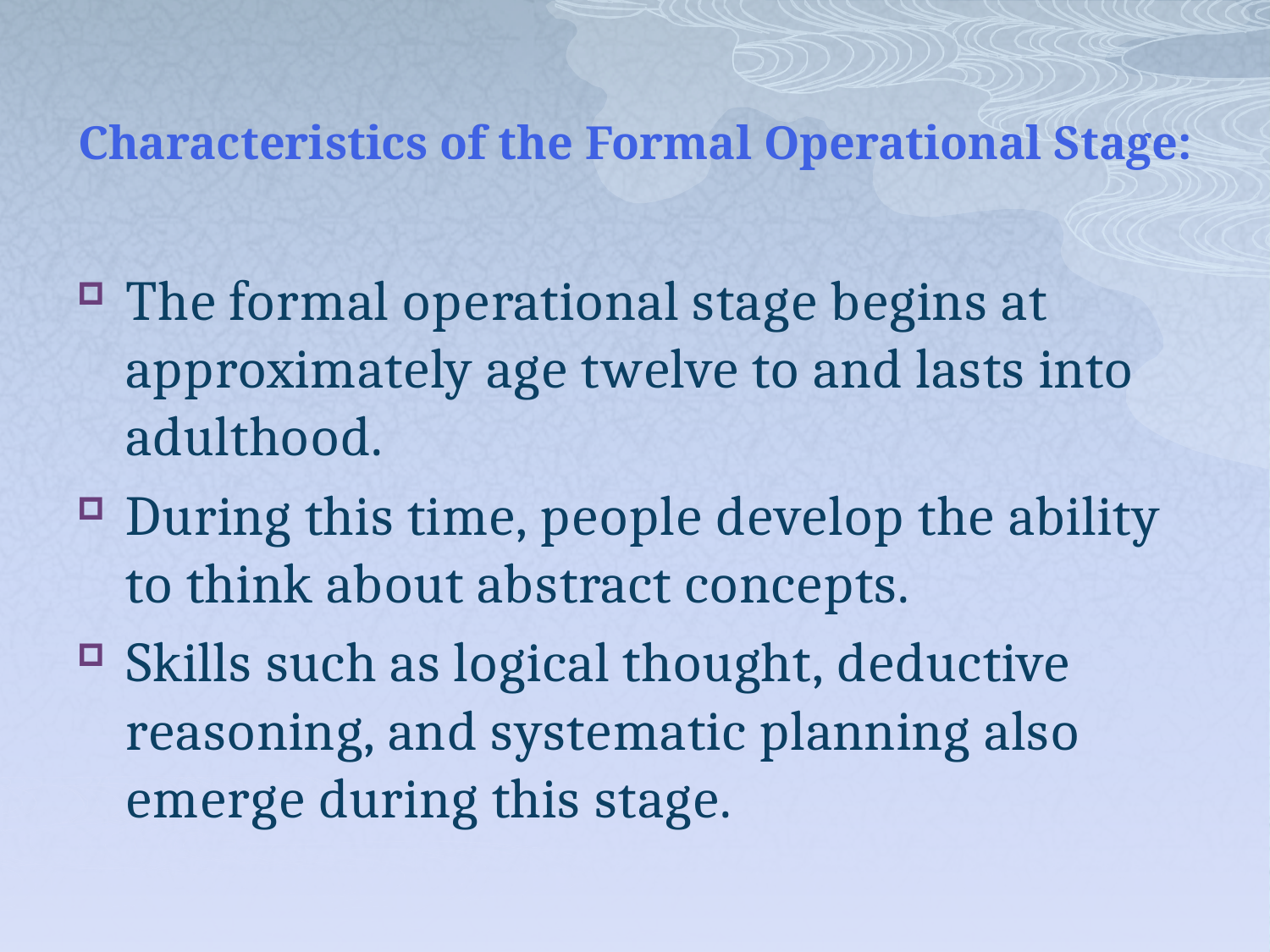

# Characteristics of the Formal Operational Stage:
The formal operational stage begins at approximately age twelve to and lasts into adulthood.
During this time, people develop the ability to think about abstract concepts.
Skills such as logical thought, deductive reasoning, and systematic planning also emerge during this stage.